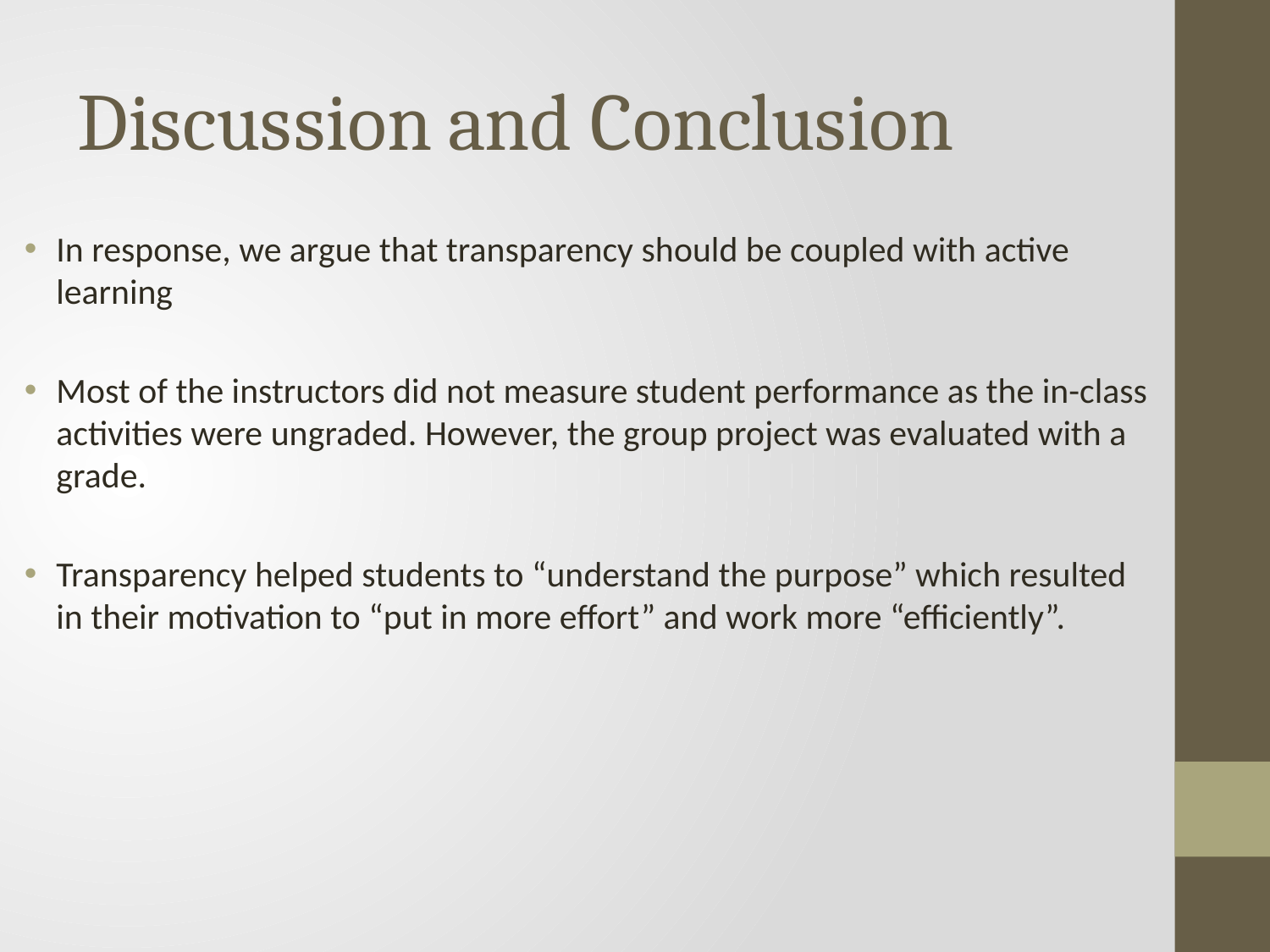

# Discussion and Conclusion
In response, we argue that transparency should be coupled with active learning

Most of the instructors did not measure student performance as the in-class activities were ungraded. However, the group project was evaluated with a grade.

Transparency helped students to “understand the purpose” which resulted in their motivation to “put in more effort” and work more “efficiently”.